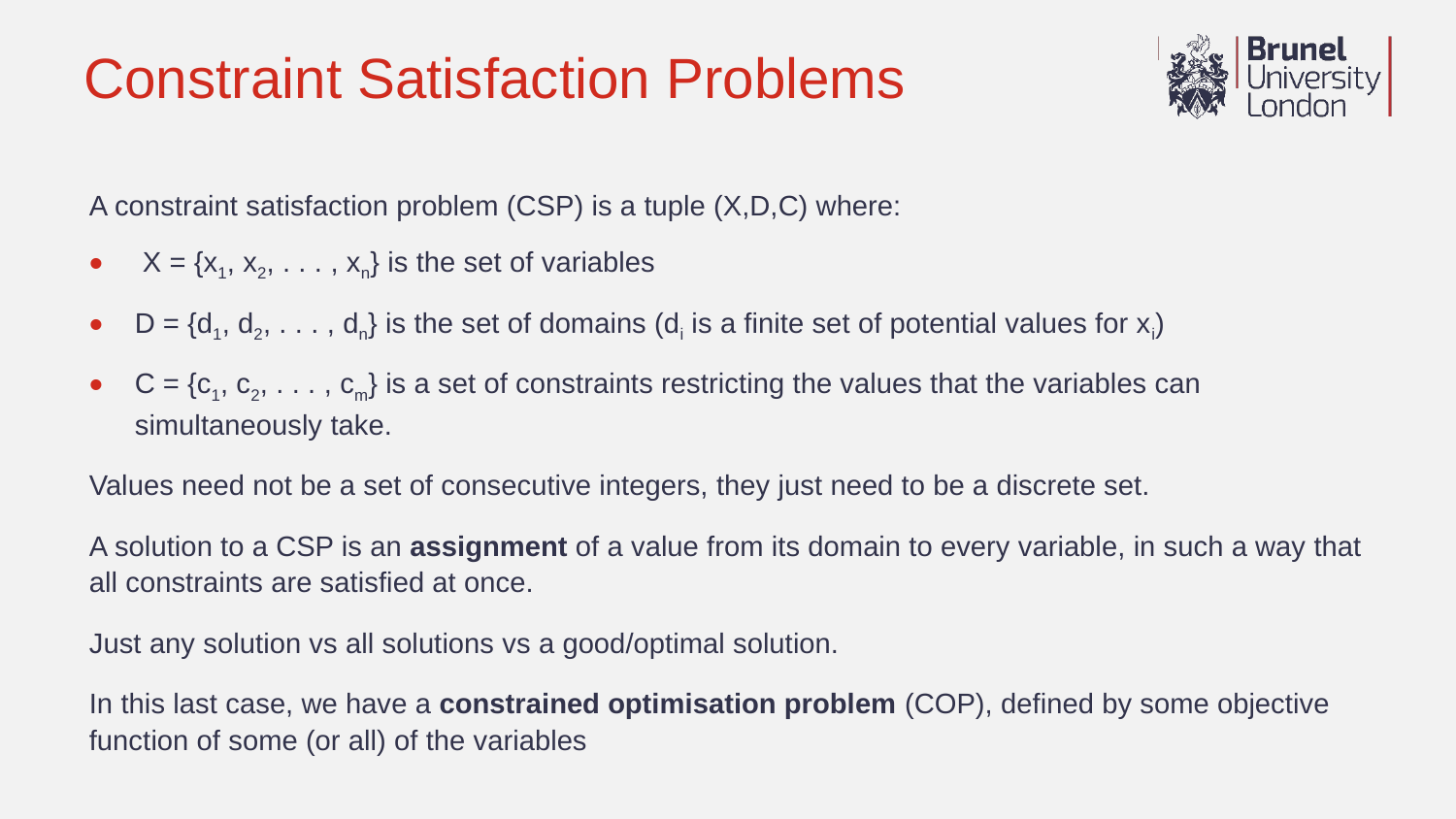

# Constraint Satisfaction Problems
A constraint satisfaction problem (CSP) is a tuple (X,D,C) where:
 X = {x1, x2, . . . , xn} is the set of variables
D = {d1, d2, . . . , dn} is the set of domains (di is a finite set of potential values for xi)
C = {c1, c2, . . . , cm} is a set of constraints restricting the values that the variables can simultaneously take.
Values need not be a set of consecutive integers, they just need to be a discrete set.
A solution to a CSP is an assignment of a value from its domain to every variable, in such a way that all constraints are satisfied at once.
Just any solution vs all solutions vs a good/optimal solution.
In this last case, we have a constrained optimisation problem (COP), defined by some objective function of some (or all) of the variables